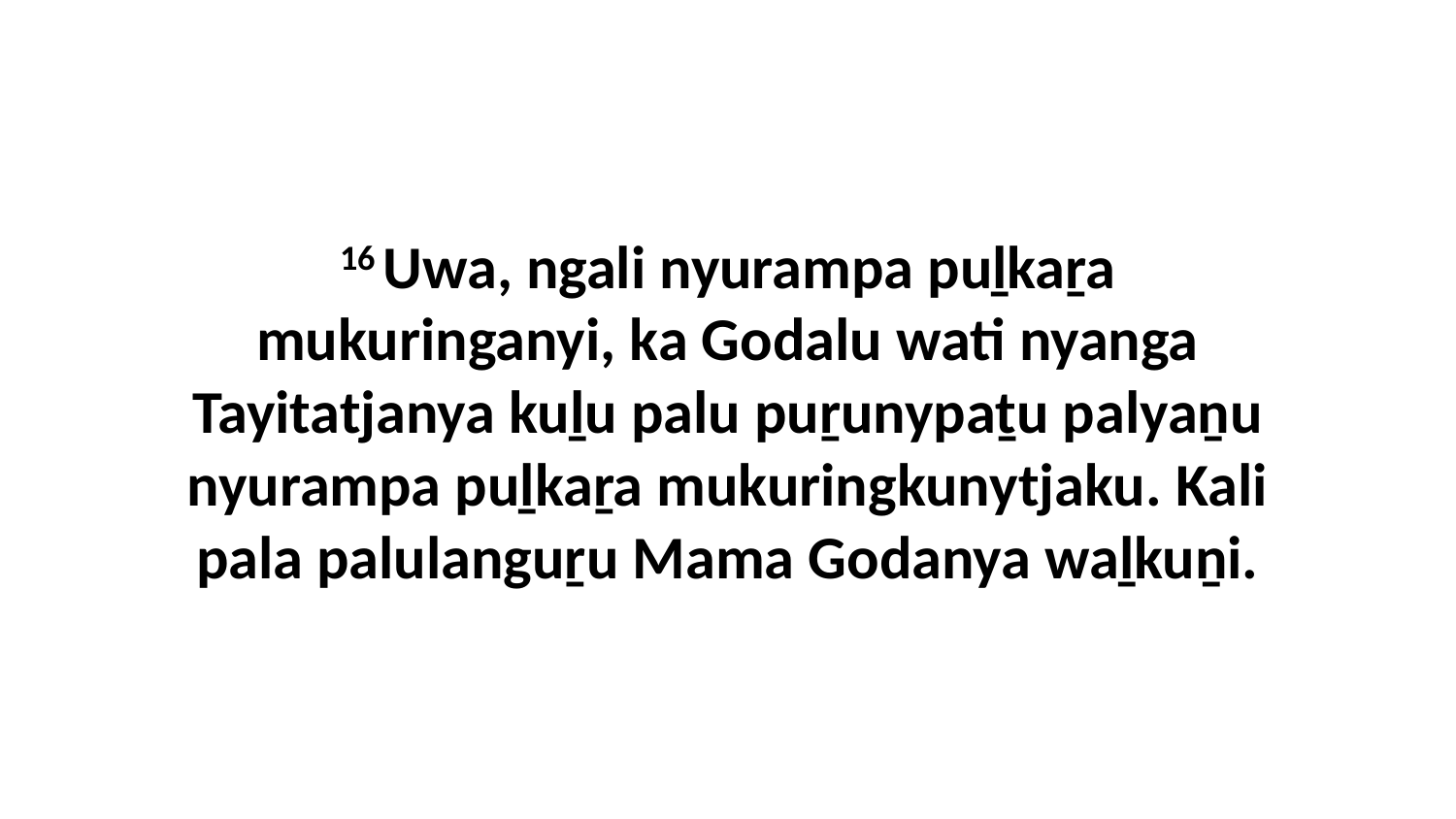

16 Uwa, ngali nyurampa puḻkaṟa mukuringanyi, ka Godalu wati nyanga Tayitatjanya kuḻu palu puṟunypaṯu palyaṉu nyurampa puḻkaṟa mukuringkunytjaku. Kali pala palulanguṟu Mama Godanya waḻkuṉi.